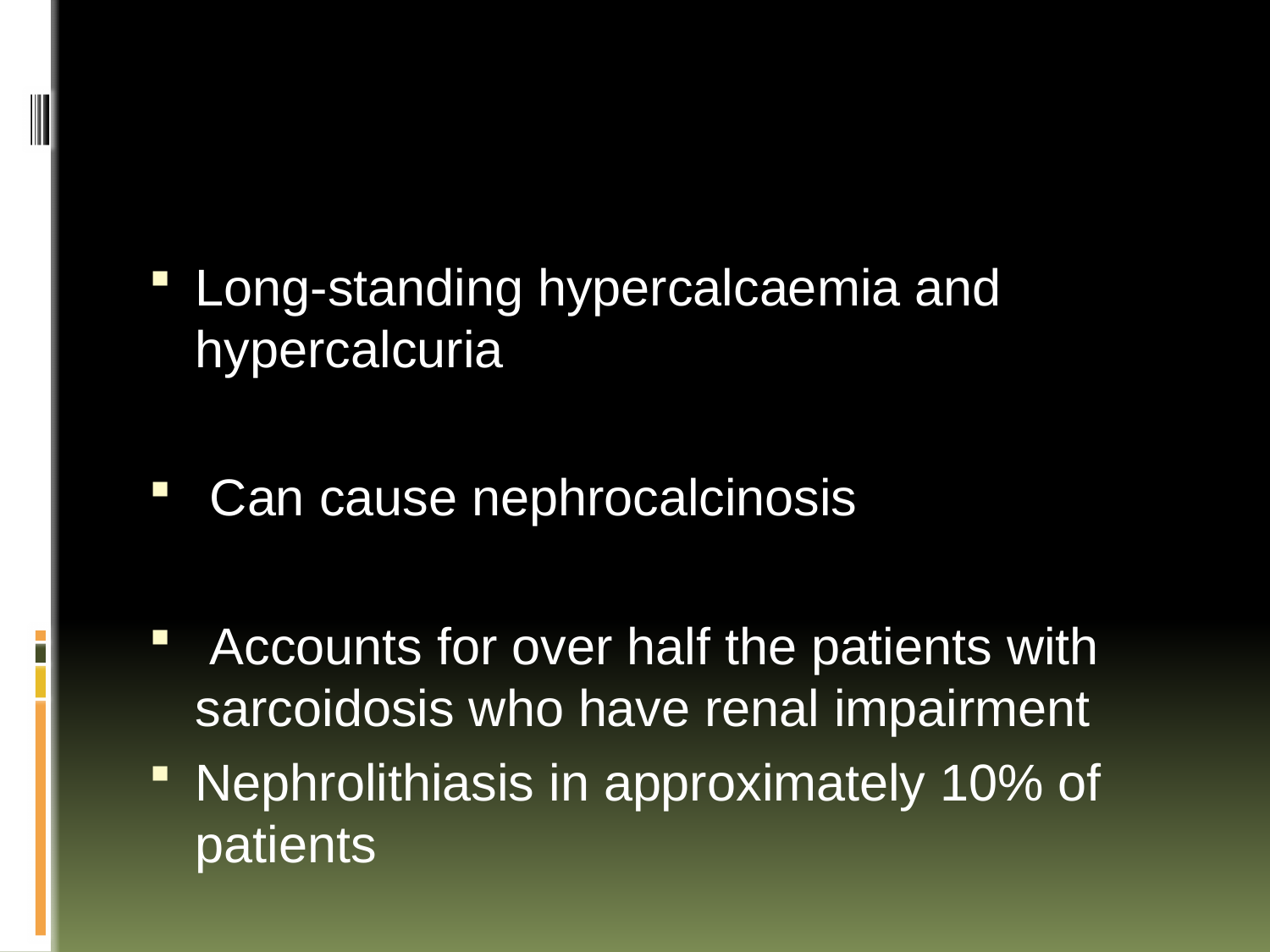

#
Long‐standing hypercalcaemia and hypercalcuria

 Can cause nephrocalcinosis

 Accounts for over half the patients with sarcoidosis who have renal impairment
Nephrolithiasis in approximately 10% of patients